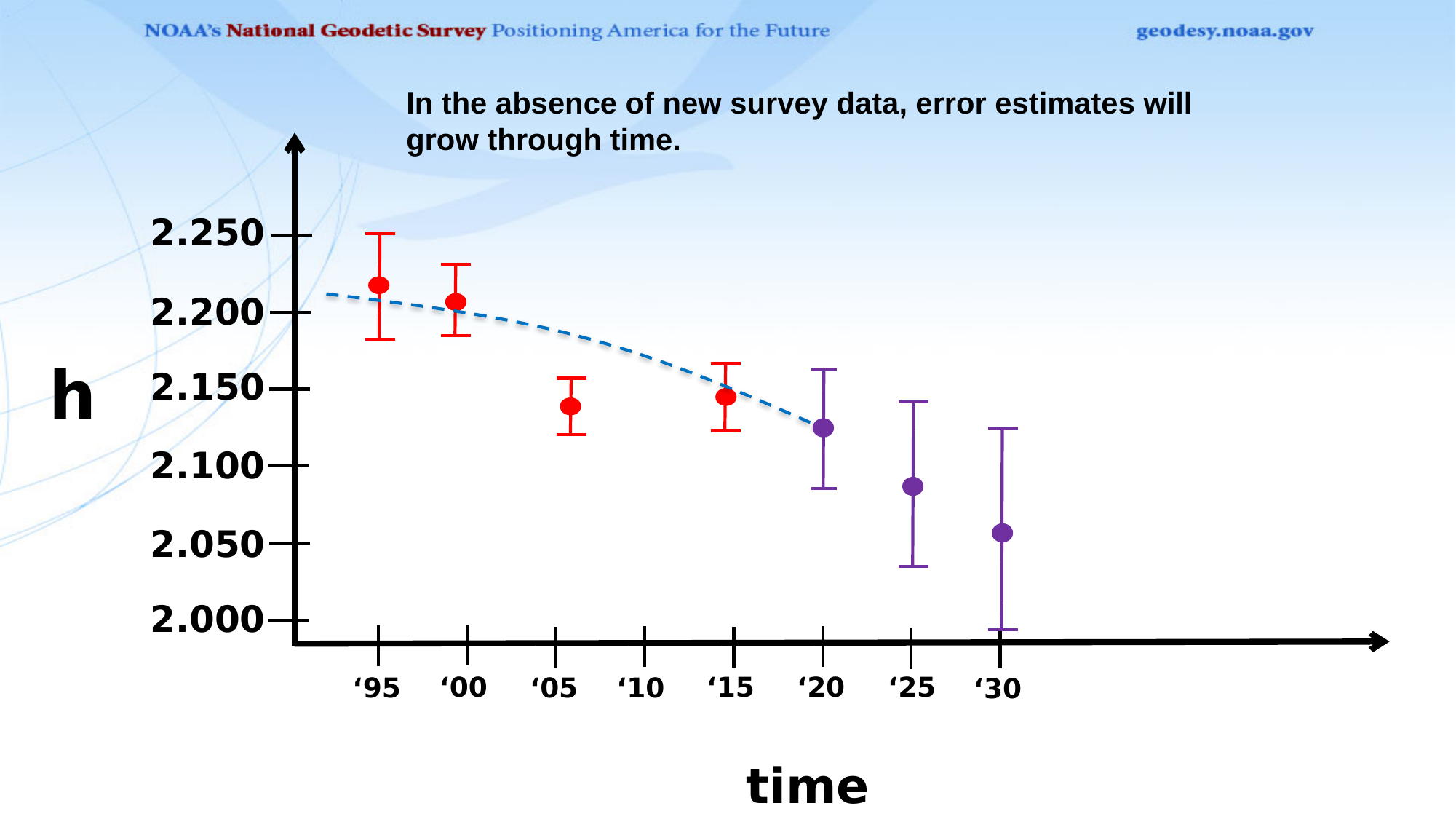

In the absence of new survey data, error estimates will
grow through time.
2.250

2.200

h
2.150

2.100

2.050

2.000
‘00
‘15
‘20
‘25
‘10
‘95
‘05
‘30
time